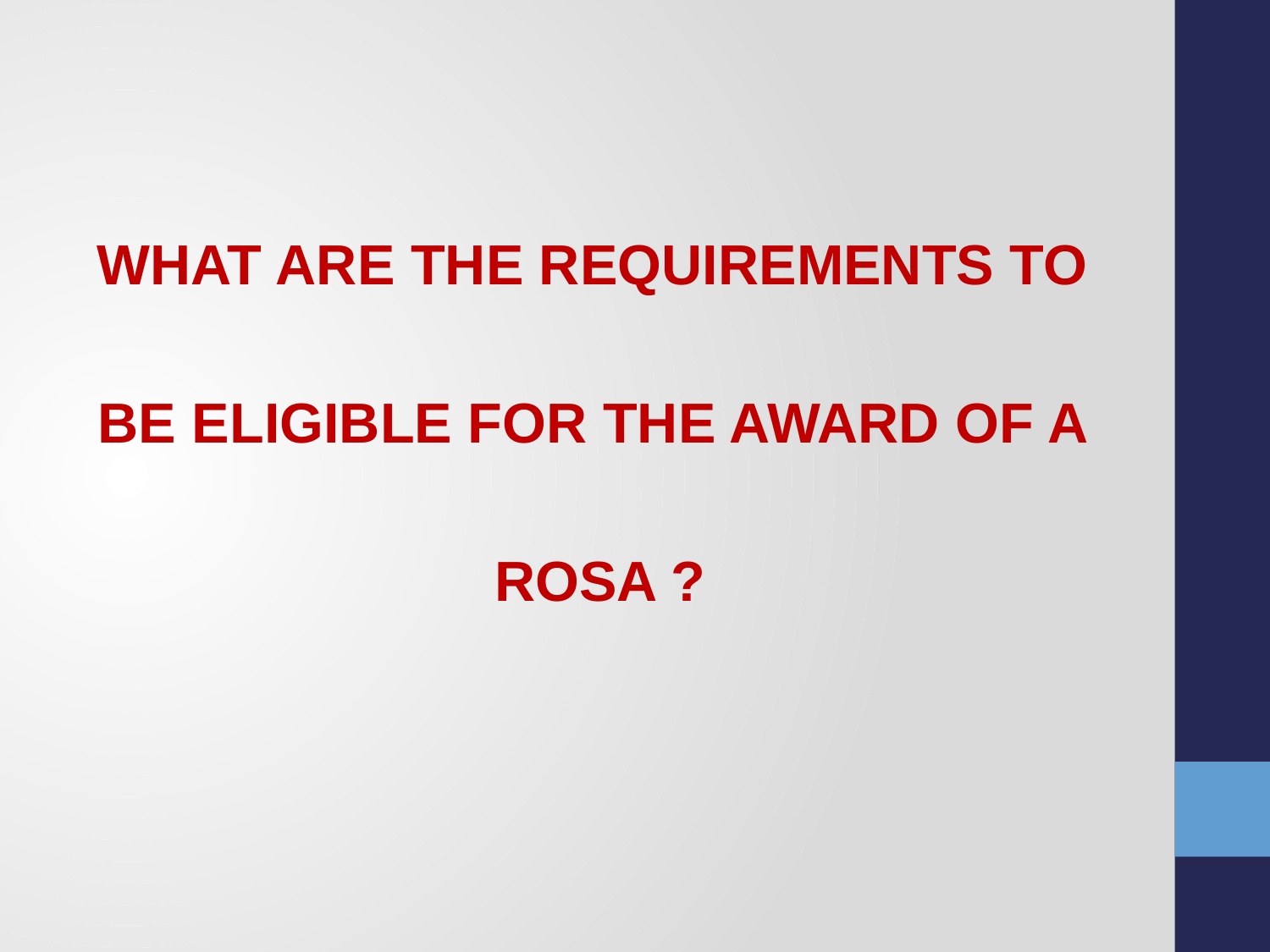

#
WHAT ARE THE REQUIREMENTS TO

BE ELIGIBLE FOR THE AWARD OF A

ROSA ?